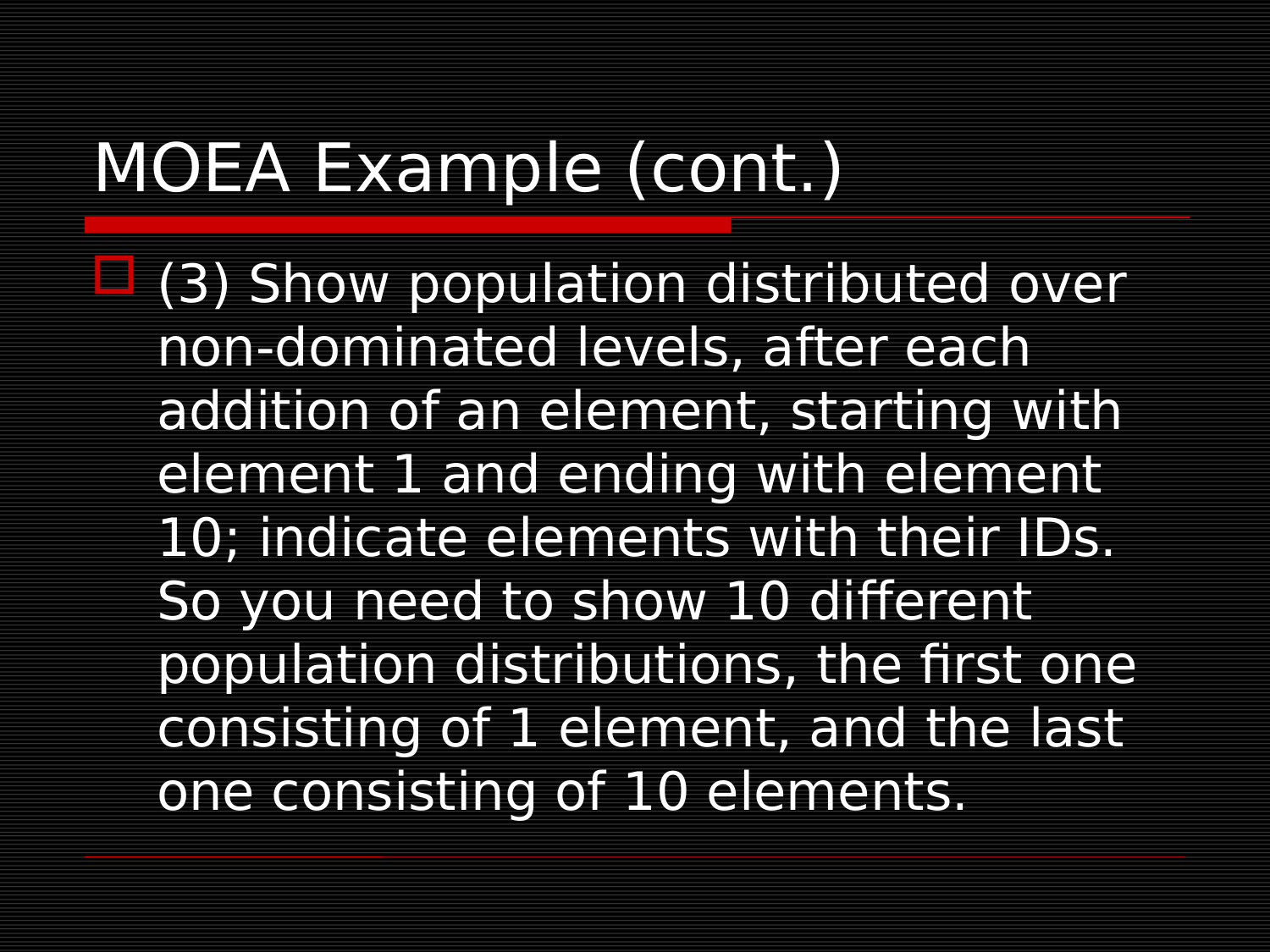

# MOEA Example (cont.)
(3) Show population distributed over non-dominated levels, after each addition of an element, starting with element 1 and ending with element 10; indicate elements with their IDs. So you need to show 10 different population distributions, the first one consisting of 1 element, and the last one consisting of 10 elements.